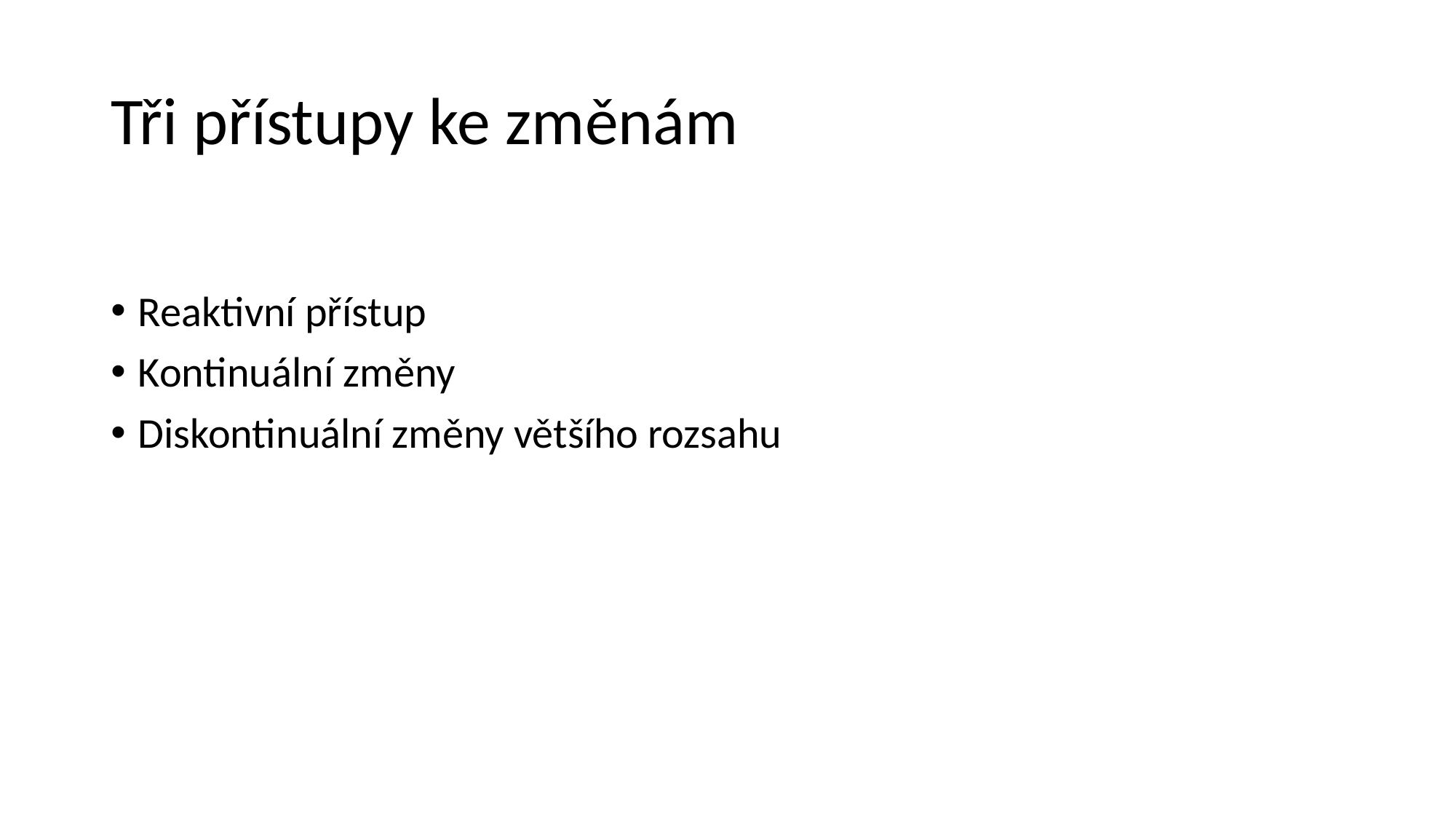

# Tři přístupy ke změnám

Reaktivní přístup
Kontinuální změny
Diskontinuální změny většího rozsahu